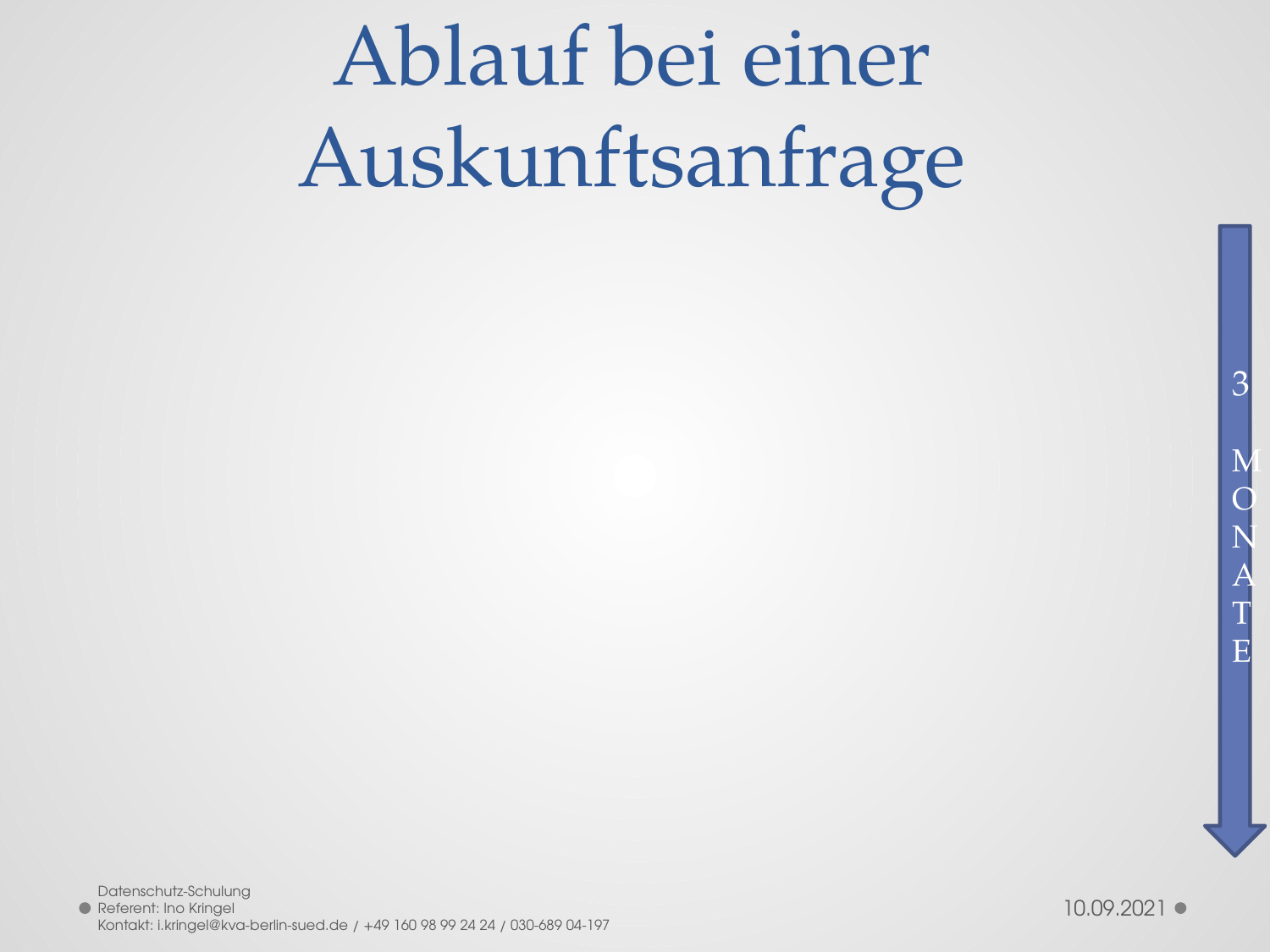

# Ablauf bei einer Auskunftsanfrage
3 MONATE
Anfrage
Datenschutz-Schulung
Referent: Ino Kringel
Kontakt: i.kringel@kva-berlin-sued.de / +49 160 98 99 24 24 / 030-689 04-197
10.09.2021